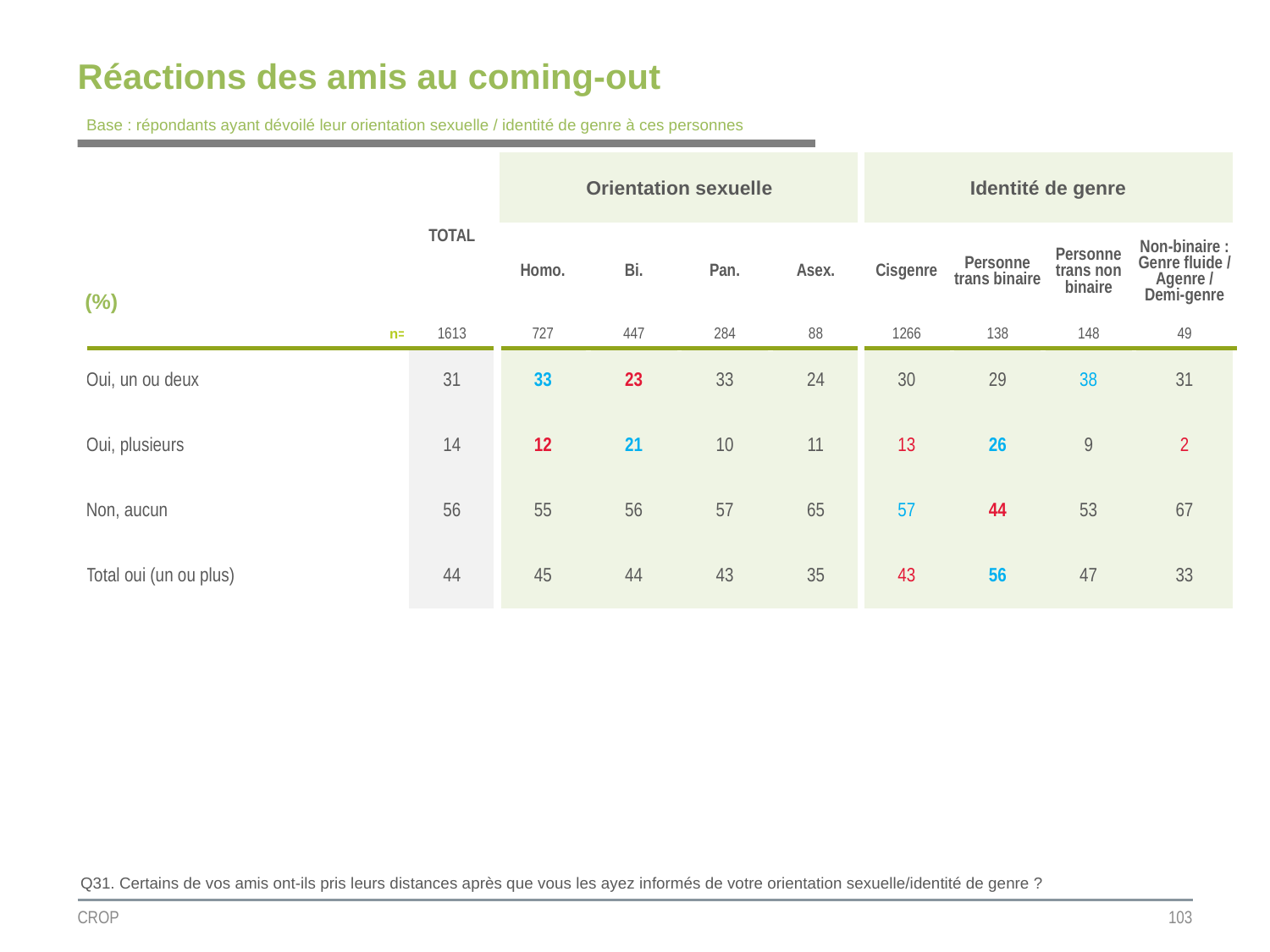

# Réactions des amis au coming-out
Base : répondants ayant dévoilé leur orientation sexuelle / identité de genre à ces personnes
|  | TOTAL | Orientation sexuelle |  |  |  | Identité de genre |  |  |  |
| --- | --- | --- | --- | --- | --- | --- | --- | --- | --- |
| (%) |  |  |  |  |  |  |  |  |  |
|  |  | Homo. | Bi. | Pan. | Asex. | Cisgenre | Personne trans binaire | Personne trans non binaire | Non-binaire : Genre fluide / Agenre / Demi-genre |
| n= | 1613 | 727 | 447 | 284 | 88 | 1266 | 138 | 148 | 49 |
| Oui, un ou deux | 31 | 33 | 23 | 33 | 24 | 30 | 29 | 38 | 31 |
| Oui, plusieurs | 14 | 12 | 21 | 10 | 11 | 13 | 26 | 9 | 2 |
| Non, aucun | 56 | 55 | 56 | 57 | 65 | 57 | 44 | 53 | 67 |
| Total oui (un ou plus) | 44 | 45 | 44 | 43 | 35 | 43 | 56 | 47 | 33 |
Q31. Certains de vos amis ont-ils pris leurs distances après que vous les ayez informés de votre orientation sexuelle/identité de genre ?
CROP
103